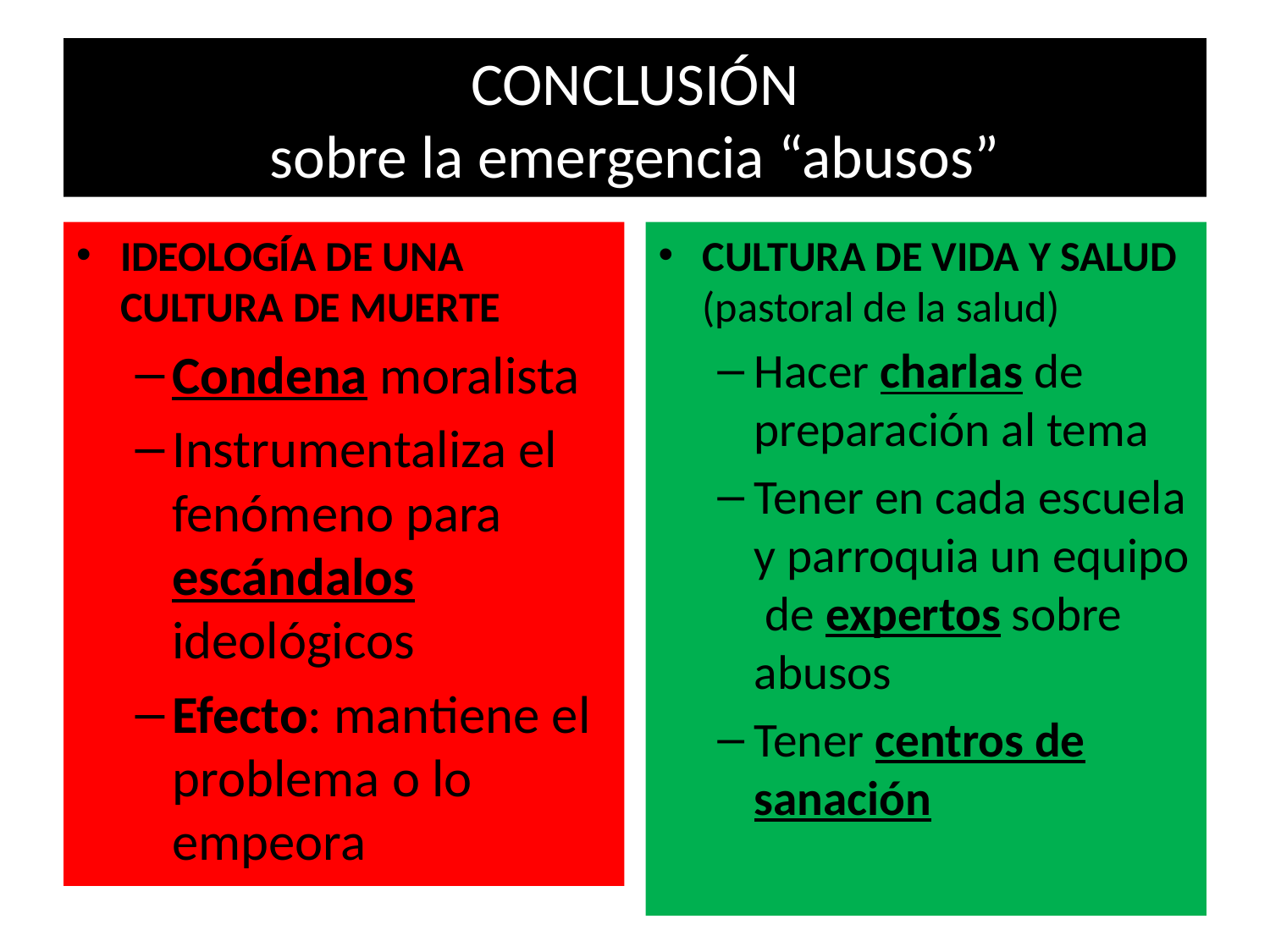

# CONCLUSIÓN sobre la emergencia “abusos”
IDEOLOGÍA DE UNA CULTURA DE MUERTE
Condena moralista
Instrumentaliza el fenómeno para escándalos ideológicos
Efecto: mantiene el problema o lo empeora
CULTURA DE VIDA Y SALUD (pastoral de la salud)
Hacer charlas de preparación al tema
Tener en cada escuela y parroquia un equipo  de expertos sobre abusos
Tener centros de sanación